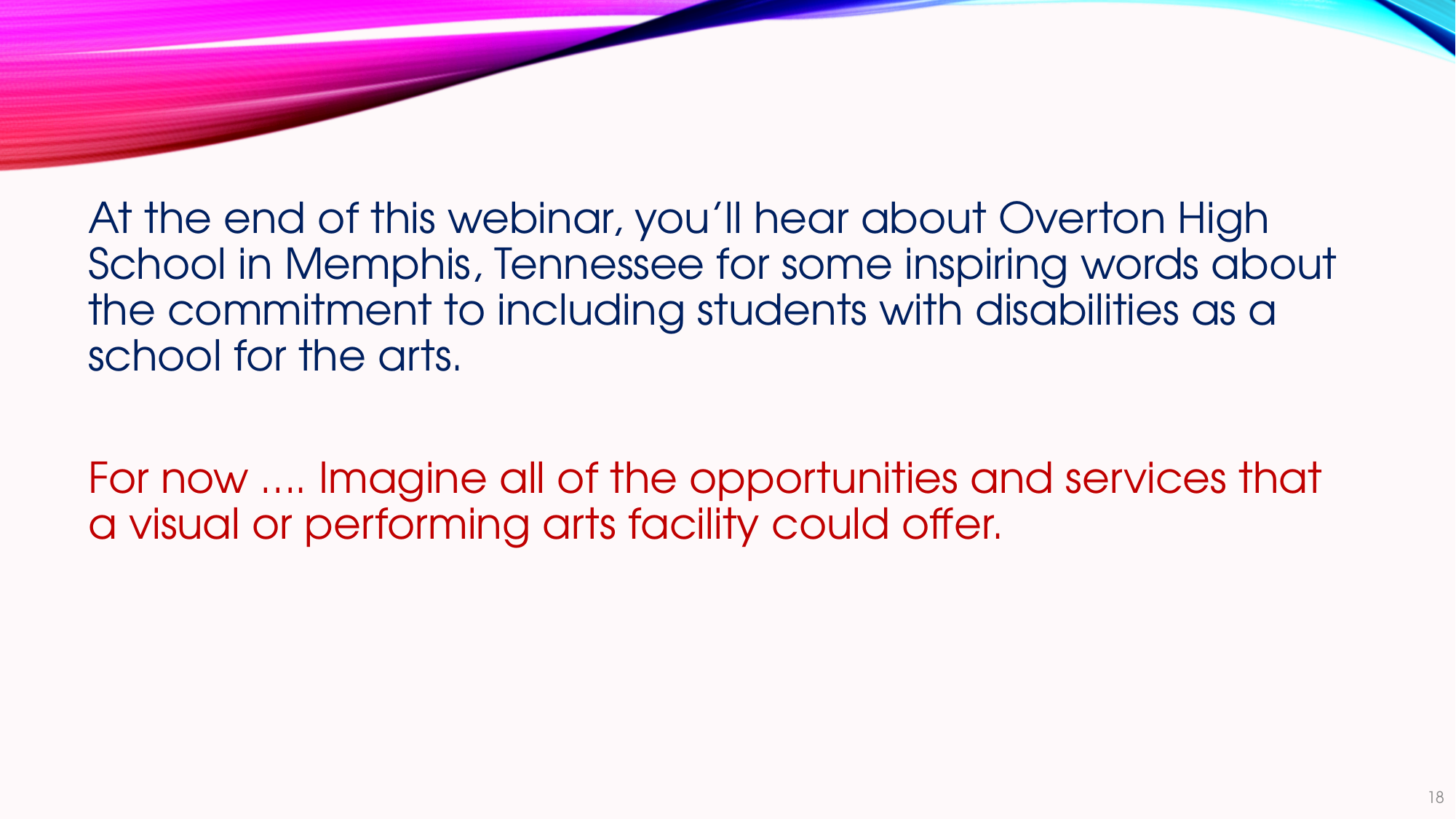

At the end of this webinar, you’ll hear about Overton High School in Memphis, Tennessee for some inspiring words about the commitment to including students with disabilities as a school for the arts.

For now …. Imagine all of the opportunities and services that a visual or performing arts facility could offer.
18